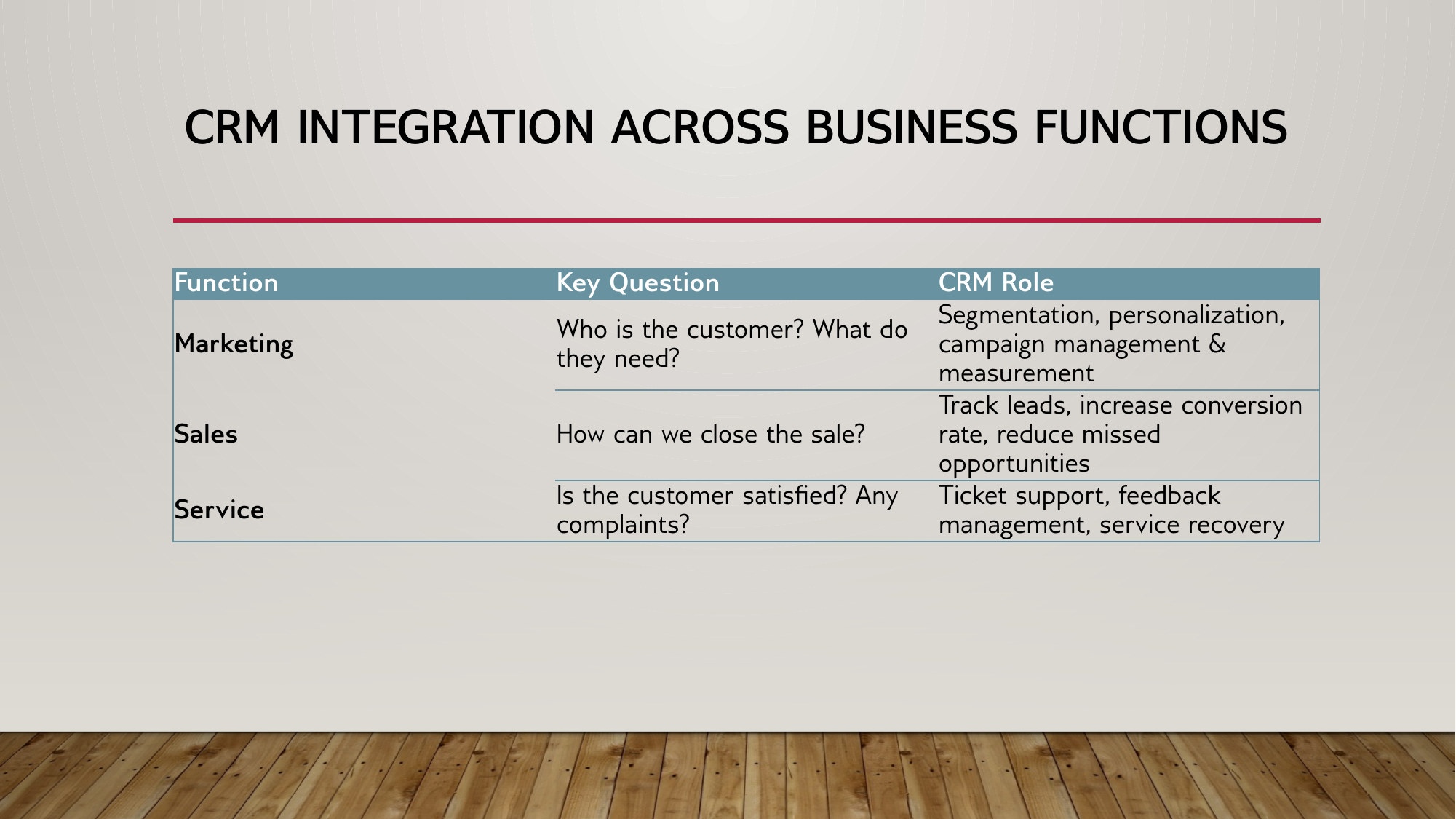

# CRM Integration Across Business Functions
| Function | Key Question | CRM Role |
| --- | --- | --- |
| Marketing | Who is the customer? What do they need? | Segmentation, personalization, campaign management & measurement |
| Sales | How can we close the sale? | Track leads, increase conversion rate, reduce missed opportunities |
| Service | Is the customer satisfied? Any complaints? | Ticket support, feedback management, service recovery |